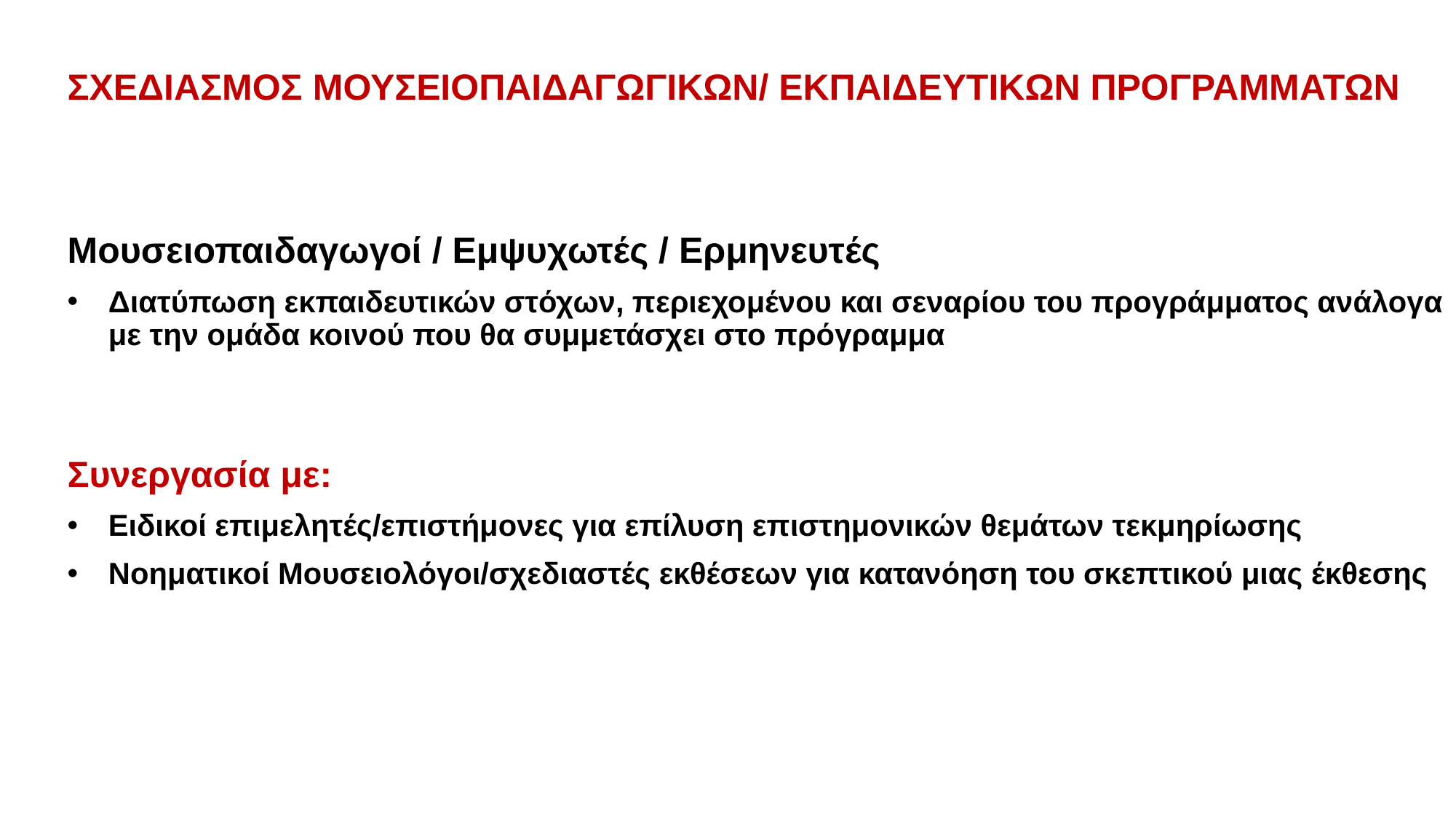

ΣΧΕΔΙΑΣΜΟΣ ΜΟΥΣΕΙΟΠΑΙΔΑΓΩΓΙΚΩΝ/ ΕΚΠΑΙΔΕΥΤΙΚΩΝ ΠΡΟΓΡΑΜΜΑΤΩΝ

Μουσειοπαιδαγωγοί / Εμψυχωτές / Ερμηνευτές
Διατύπωση εκπαιδευτικών στόχων, περιεχομένου και σεναρίου του προγράμματος ανάλογα με την ομάδα κοινού που θα συμμετάσχει στο πρόγραμμα

Συνεργασία με:
Ειδικοί επιμελητές/επιστήμονες για επίλυση επιστημονικών θεμάτων τεκμηρίωσης
Νοηματικοί Μουσειολόγοι/σχεδιαστές εκθέσεων για κατανόηση του σκεπτικού μιας έκθεσης